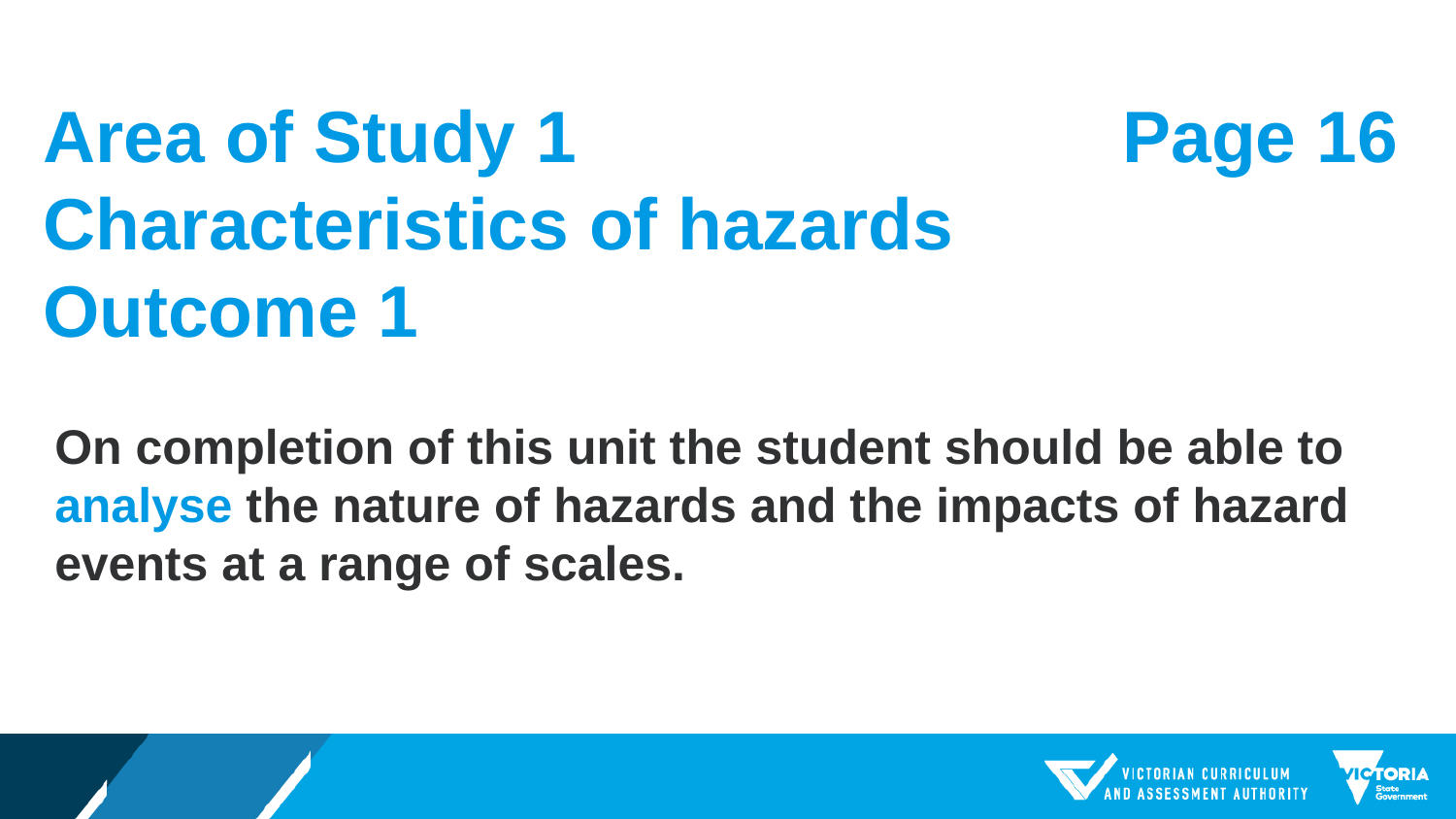

# Area of Study 1 Characteristics of hazards Outcome 1
Page 16

On completion of this unit the student should be able to analyse the nature of hazards and the impacts of hazard events at a range of scales.